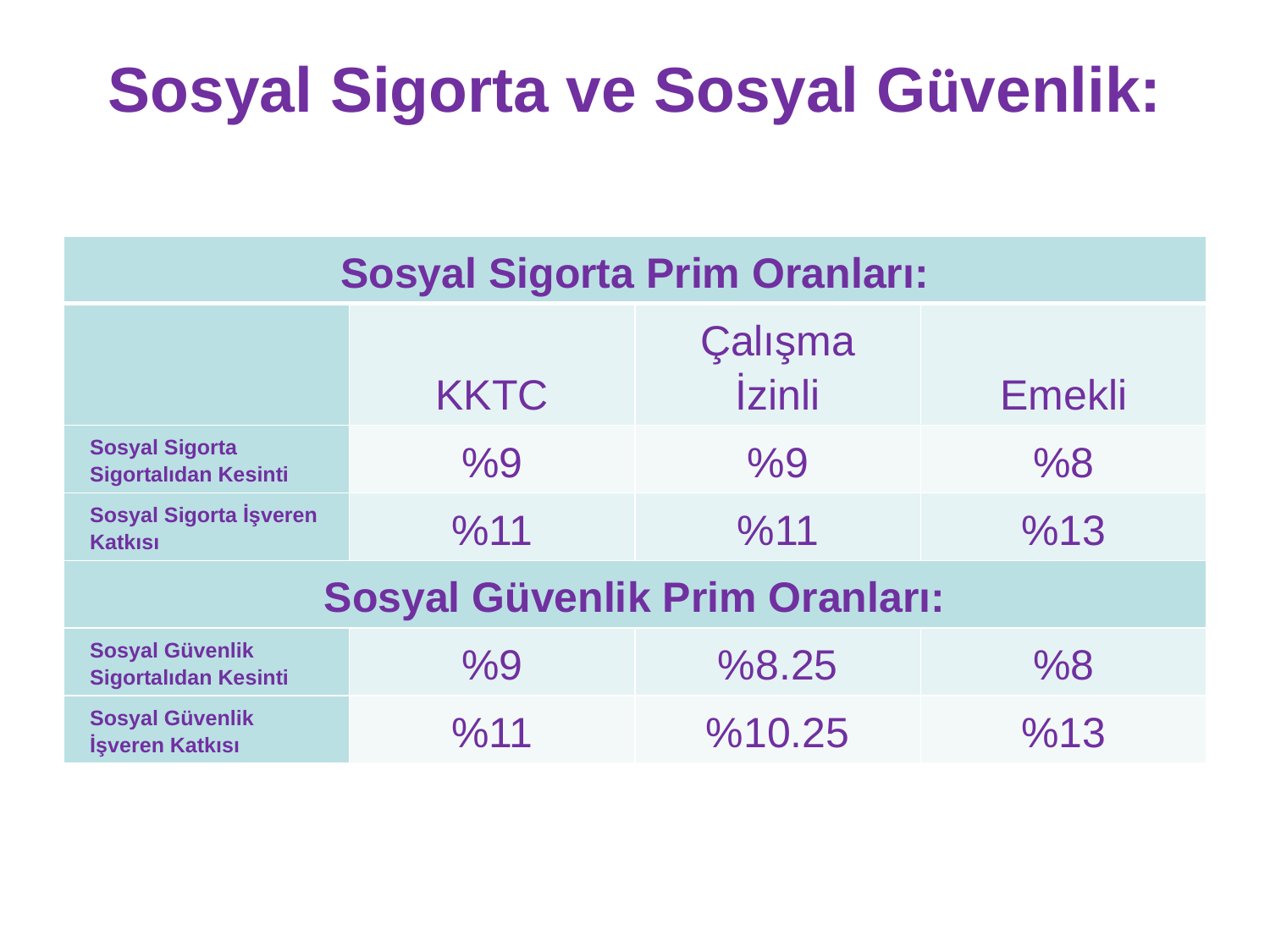

# Sosyal Sigorta ve Sosyal Güvenlik:
| Sosyal Sigorta Prim Oranları: |  |  |  |
| --- | --- | --- | --- |
|  | KKTC | Çalışma İzinli | Emekli |
| Sosyal Sigorta Sigortalıdan Kesinti | %9 | %9 | %8 |
| Sosyal Sigorta İşveren Katkısı | %11 | %11 | %13 |
| Sosyal Güvenlik Prim Oranları: |  |  |  |
| Sosyal Güvenlik Sigortalıdan Kesinti | %9 | %8.25 | %8 |
| Sosyal Güvenlik İşveren Katkısı | %11 | %10.25 | %13 |